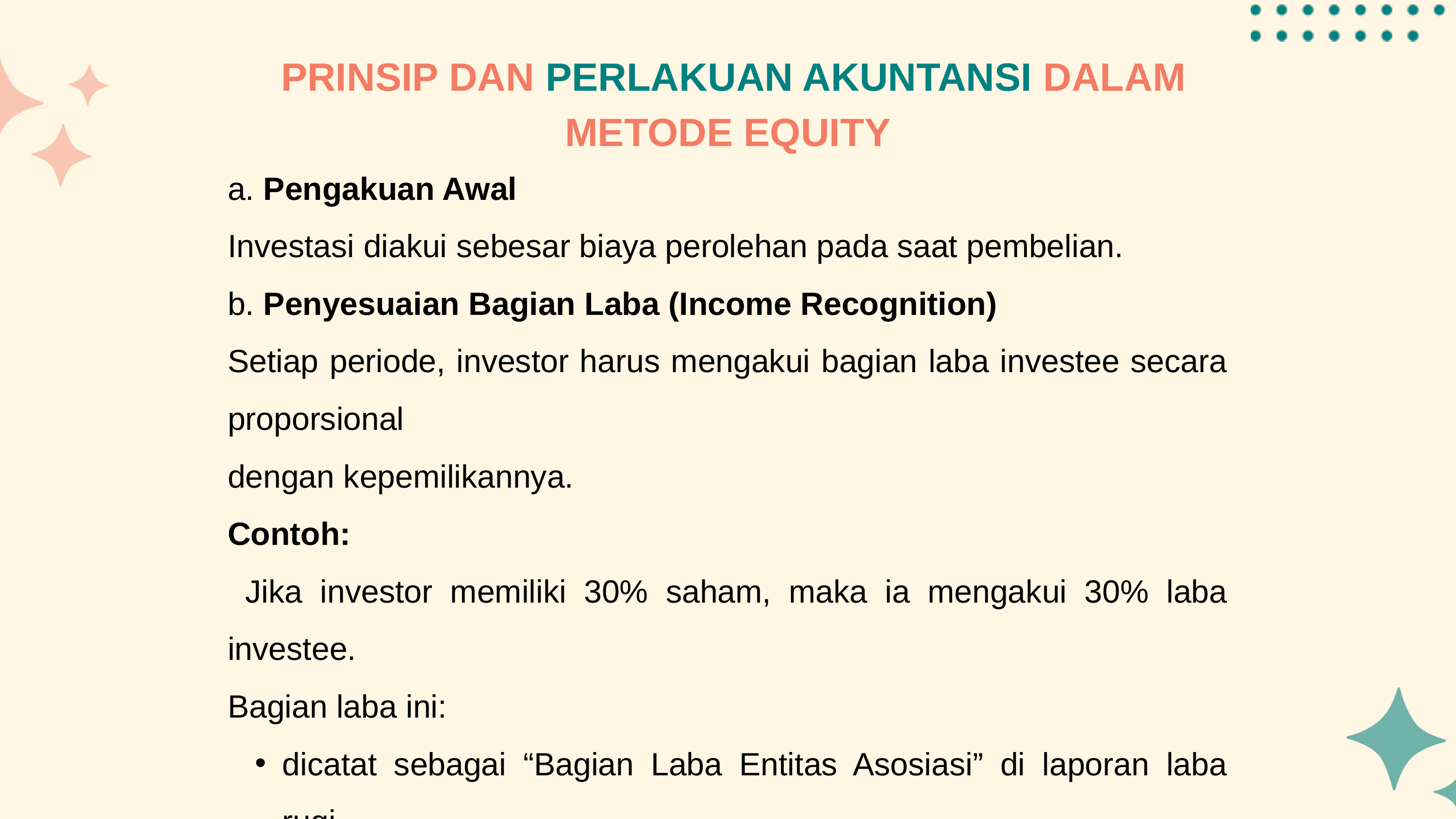

PRINSIP DAN PERLAKUAN AKUNTANSI DALAM METODE EQUITY

a. Pengakuan Awal
Investasi diakui sebesar biaya perolehan pada saat pembelian.
b. Penyesuaian Bagian Laba (Income Recognition)
Setiap periode, investor harus mengakui bagian laba investee secara proporsional
dengan kepemilikannya.
Contoh:
 Jika investor memiliki 30% saham, maka ia mengakui 30% laba investee.
Bagian laba ini:
dicatat sebagai “Bagian Laba Entitas Asosiasi” di laporan laba rugi,
dan menambah nilai investasi di neraca.